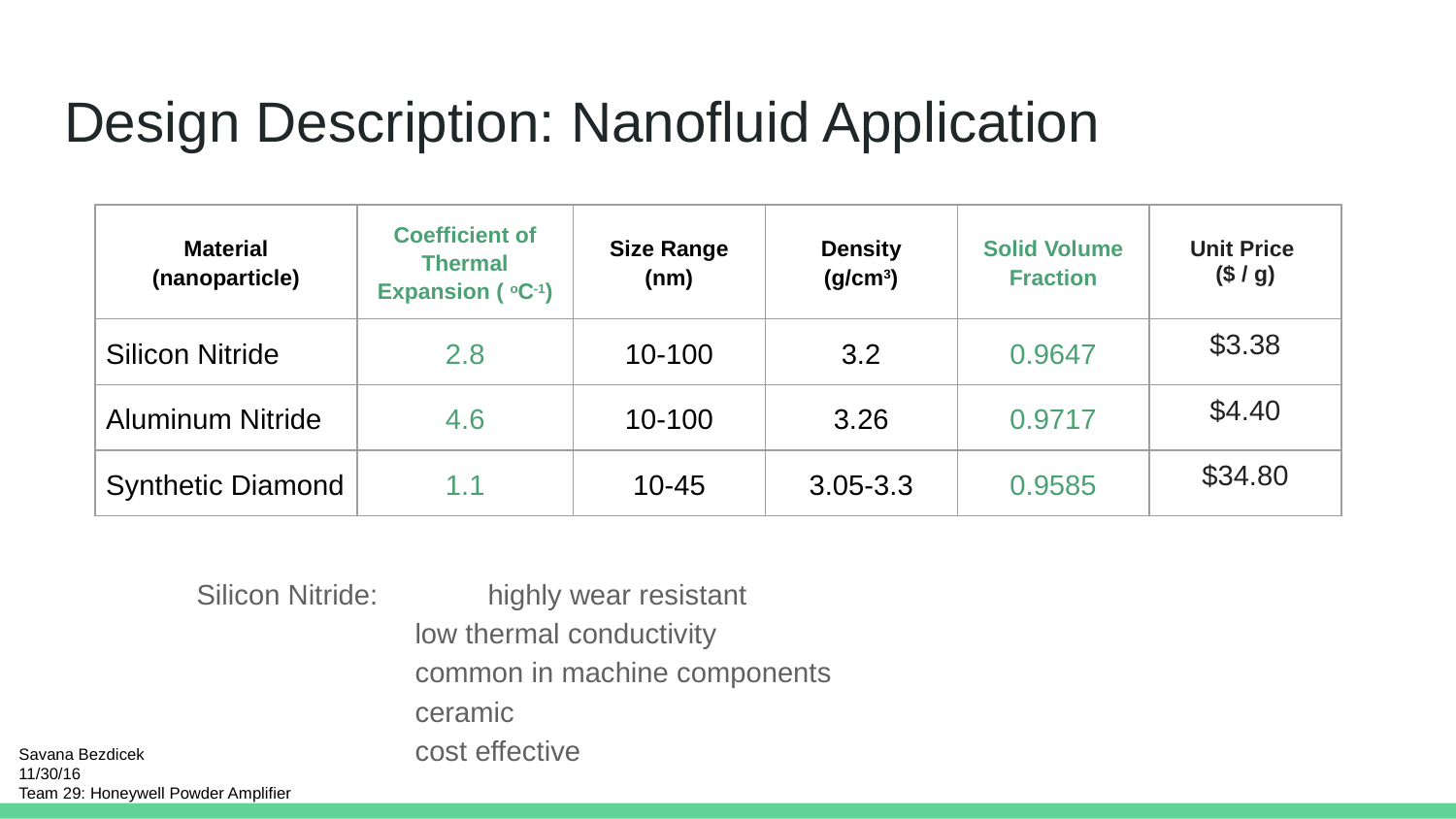

# Design Description: Nanofluid Application
| Material (nanoparticle) | Coefficient of Thermal Expansion ( oC-1) | Size Range (nm) | Density (g/cm3) | Solid Volume Fraction | Unit Price ($ / g) |
| --- | --- | --- | --- | --- | --- |
| Silicon Nitride | 2.8 | 10-100 | 3.2 | 0.9647 | $3.38 |
| Aluminum Nitride | 4.6 | 10-100 | 3.26 | 0.9717 | $4.40 |
| Synthetic Diamond | 1.1 | 10-45 | 3.05-3.3 | 0.9585 | $34.80 |
Silicon Nitride: 	highly wear resistant
low thermal conductivity
common in machine components
ceramic
cost effective
Savana Bezdicek
11/30/16
Team 29: Honeywell Powder Amplifier